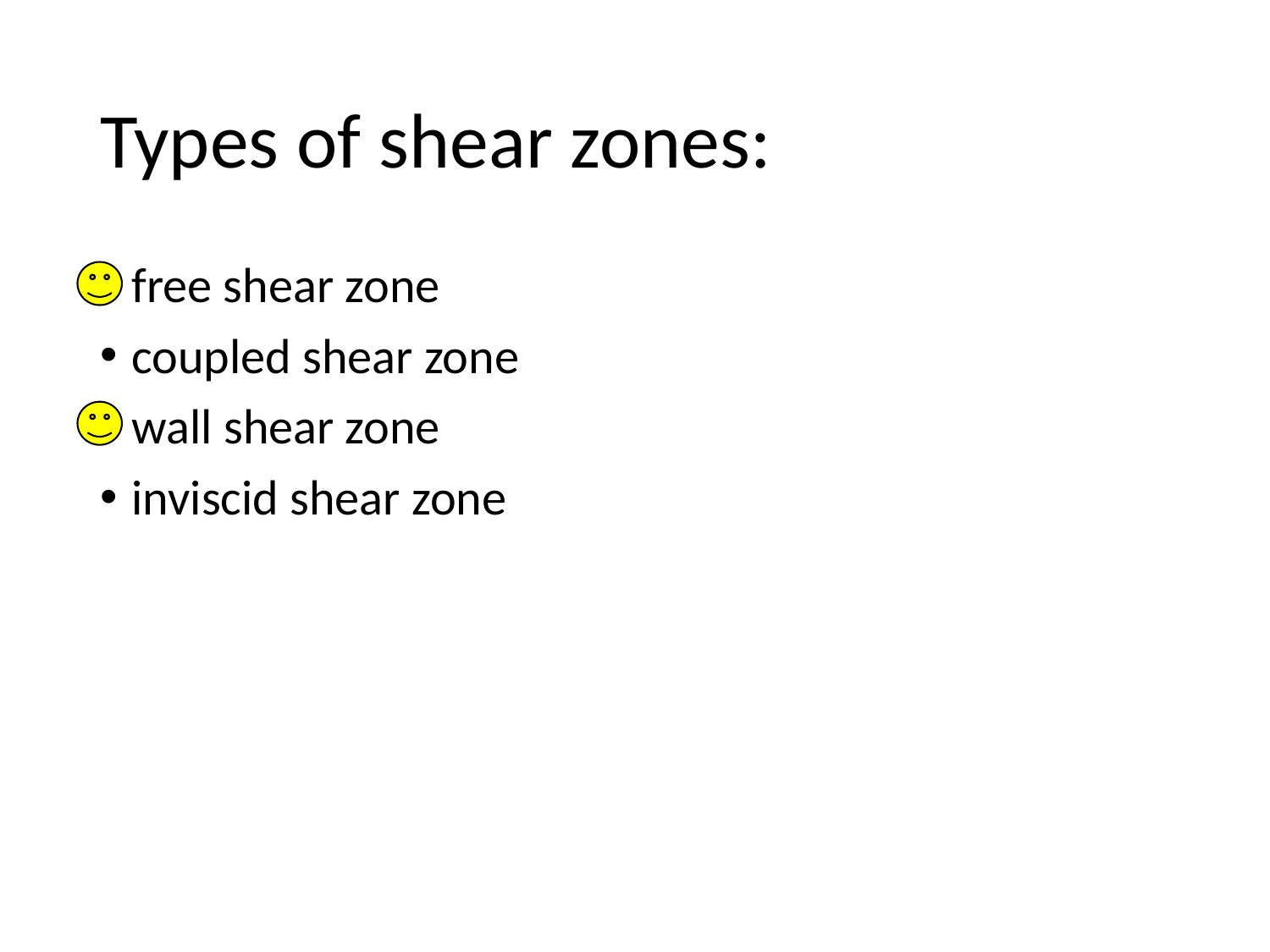

# Types of shear zones:
free shear zone
coupled shear zone
wall shear zone
inviscid shear zone